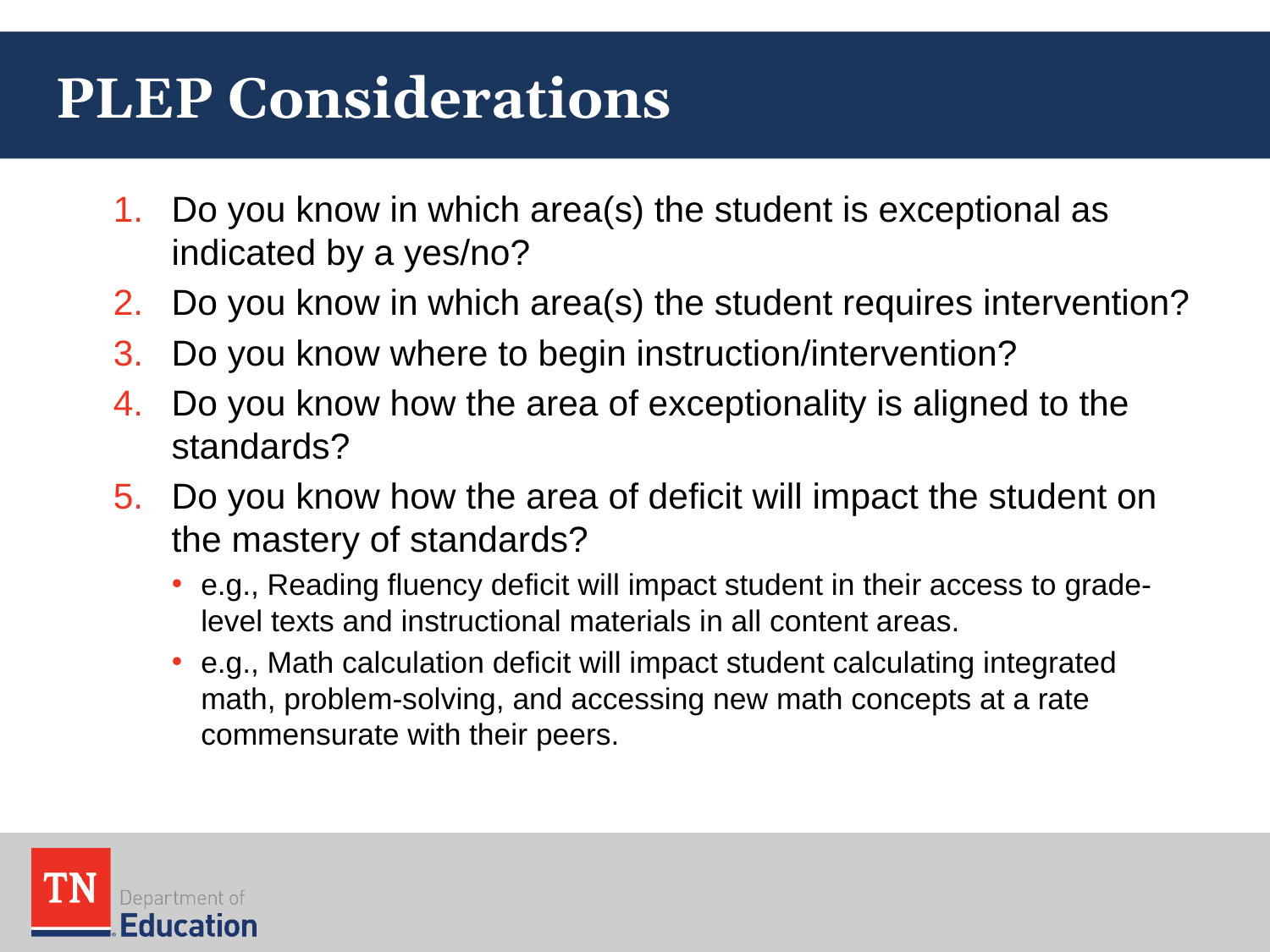

# PLEP Considerations
Do you know in which area(s) the student is exceptional as indicated by a yes/no?
Do you know in which area(s) the student requires intervention?
Do you know where to begin instruction/intervention?
Do you know how the area of exceptionality is aligned to the standards?
Do you know how the area of deficit will impact the student on the mastery of standards?
e.g., Reading fluency deficit will impact student in their access to grade-level texts and instructional materials in all content areas.
e.g., Math calculation deficit will impact student calculating integrated math, problem-solving, and accessing new math concepts at a rate commensurate with their peers.